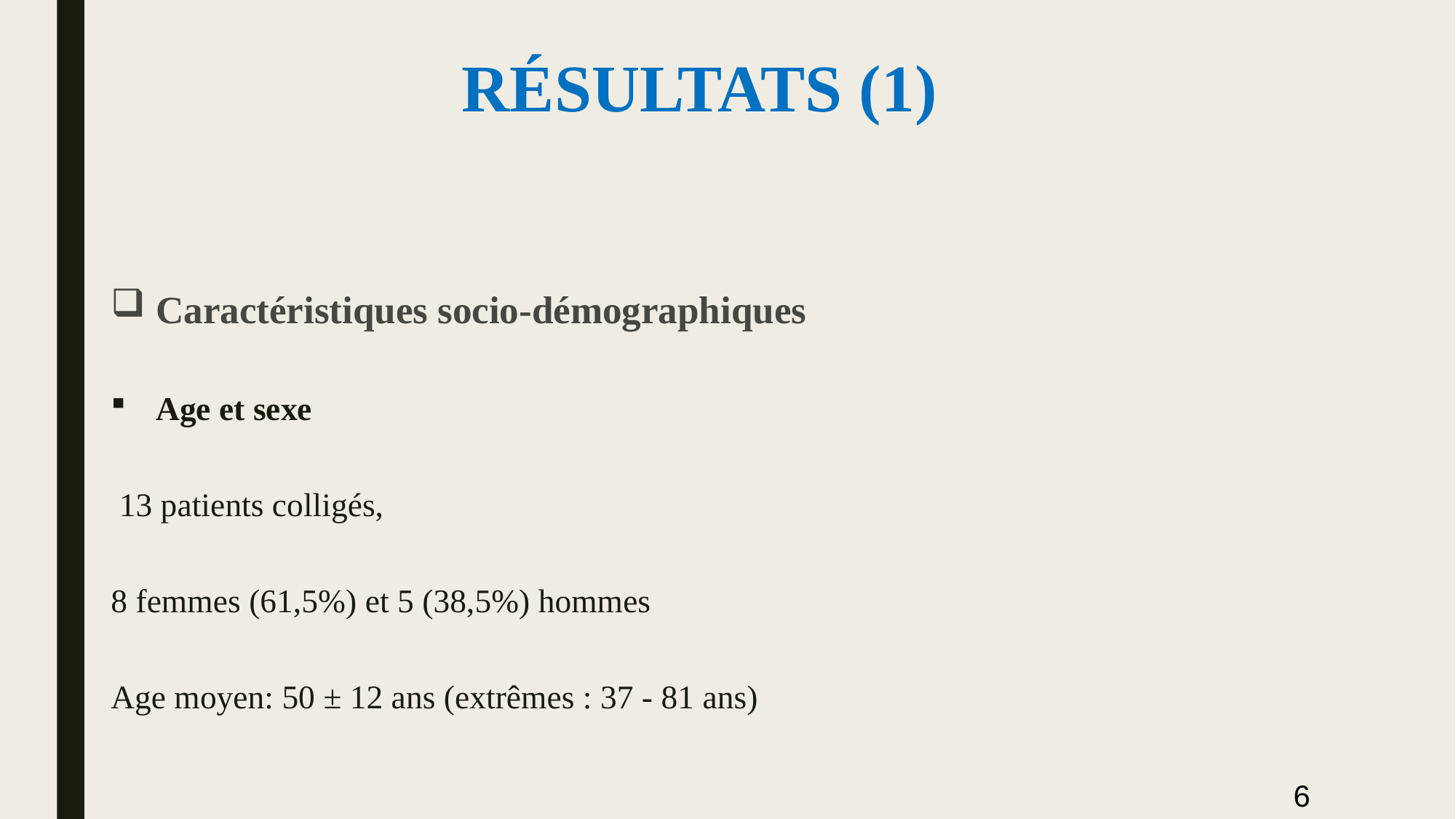

# RÉSULTATS (1)
Caractéristiques socio-démographiques
Age et sexe
 13 patients colligés,
8 femmes (61,5%) et 5 (38,5%) hommes
Age moyen: 50 ± 12 ans (extrêmes : 37 - 81 ans)

6